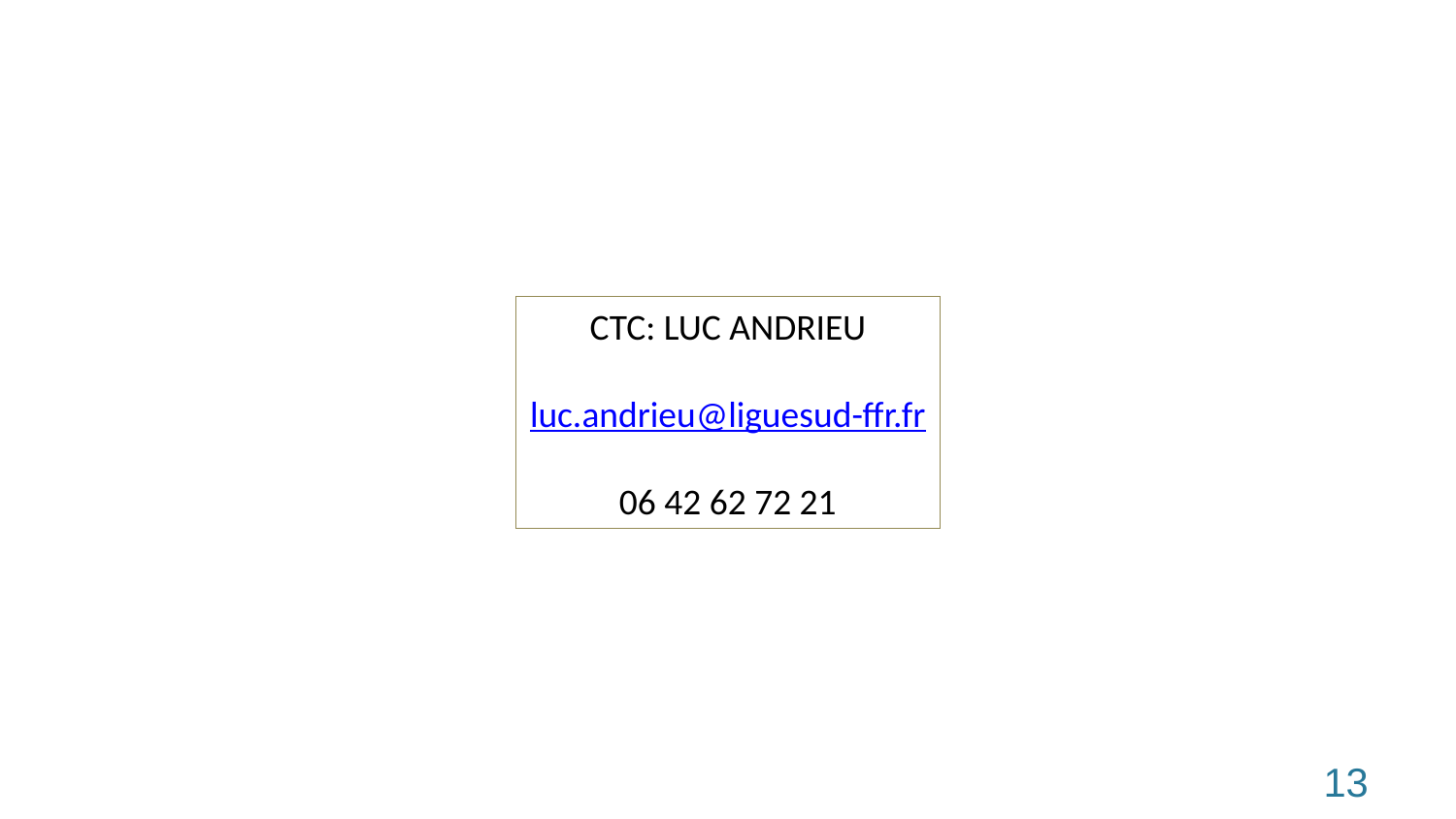

CTC: LUC ANDRIEU

luc.andrieu@liguesud-ffr.fr

06 42 62 72 21
13